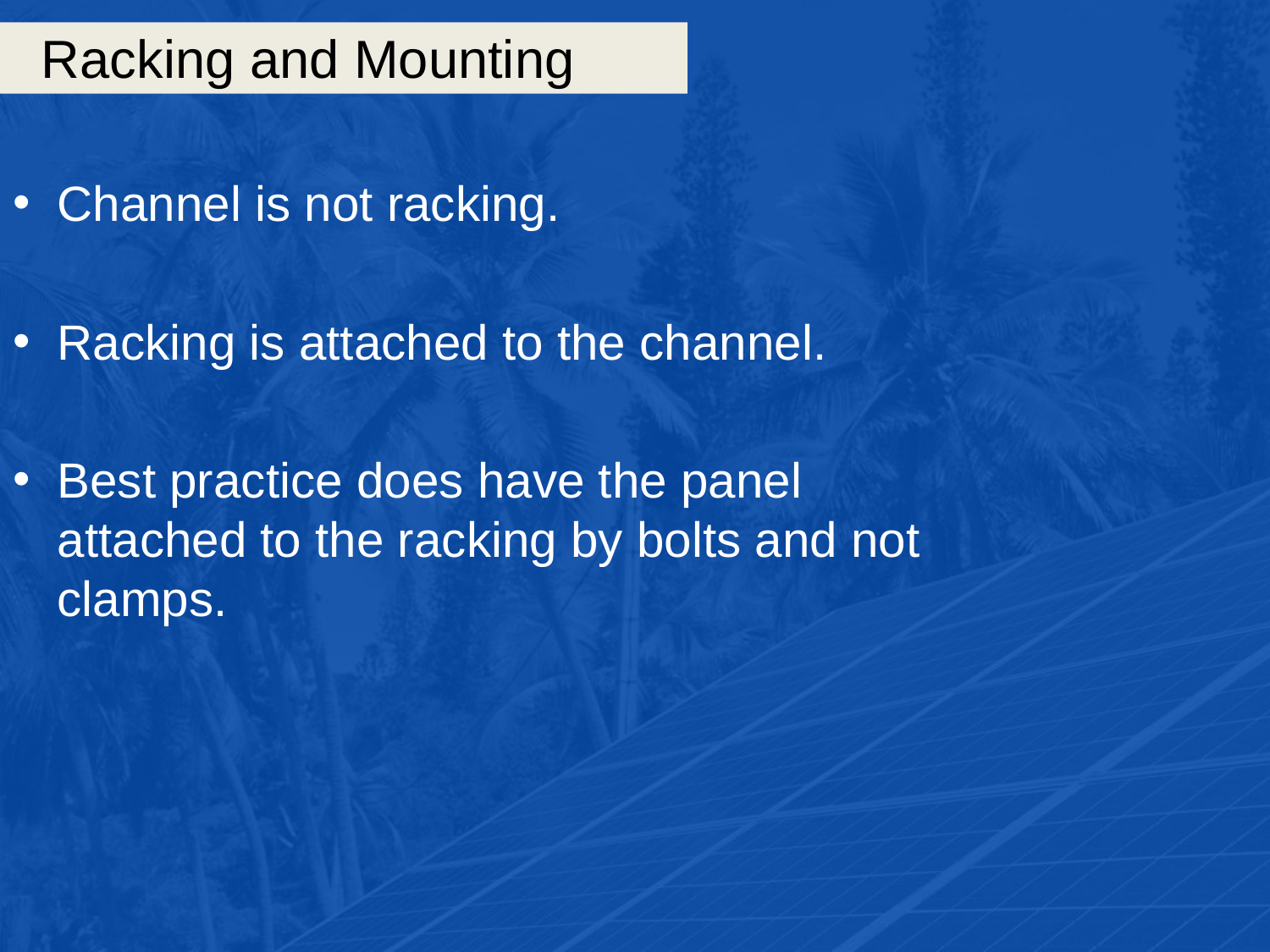

# Racking and Mounting
Channel is not racking.

Racking is attached to the channel.

Best practice does have the panel attached to the racking by bolts and not clamps.